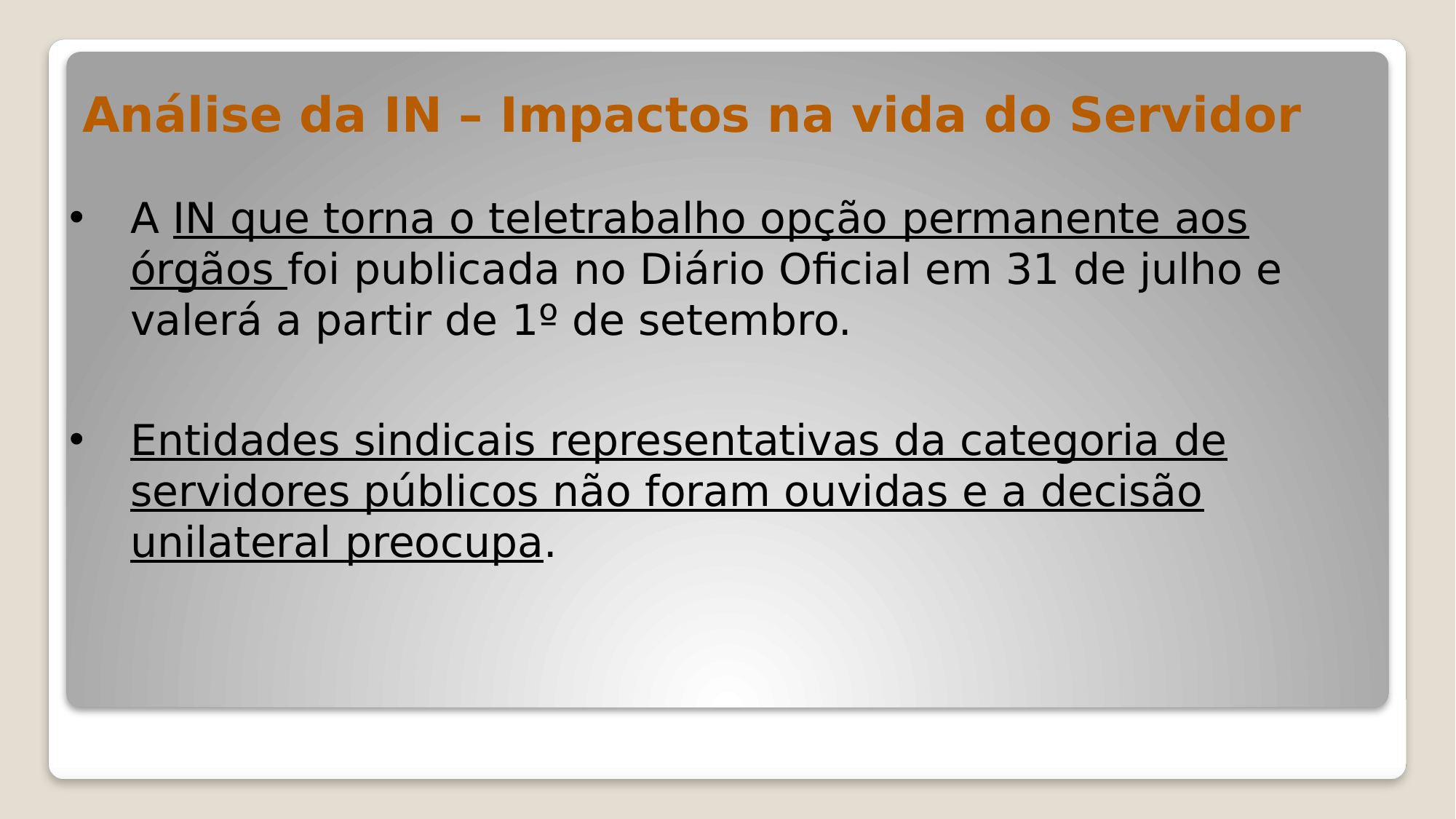

# Análise da IN – Impactos na vida do Servidor
A IN que torna o teletrabalho opção permanente aos órgãos foi publicada no Diário Oficial em 31 de julho e valerá a partir de 1º de setembro.

Entidades sindicais representativas da categoria de servidores públicos não foram ouvidas e a decisão unilateral preocupa.